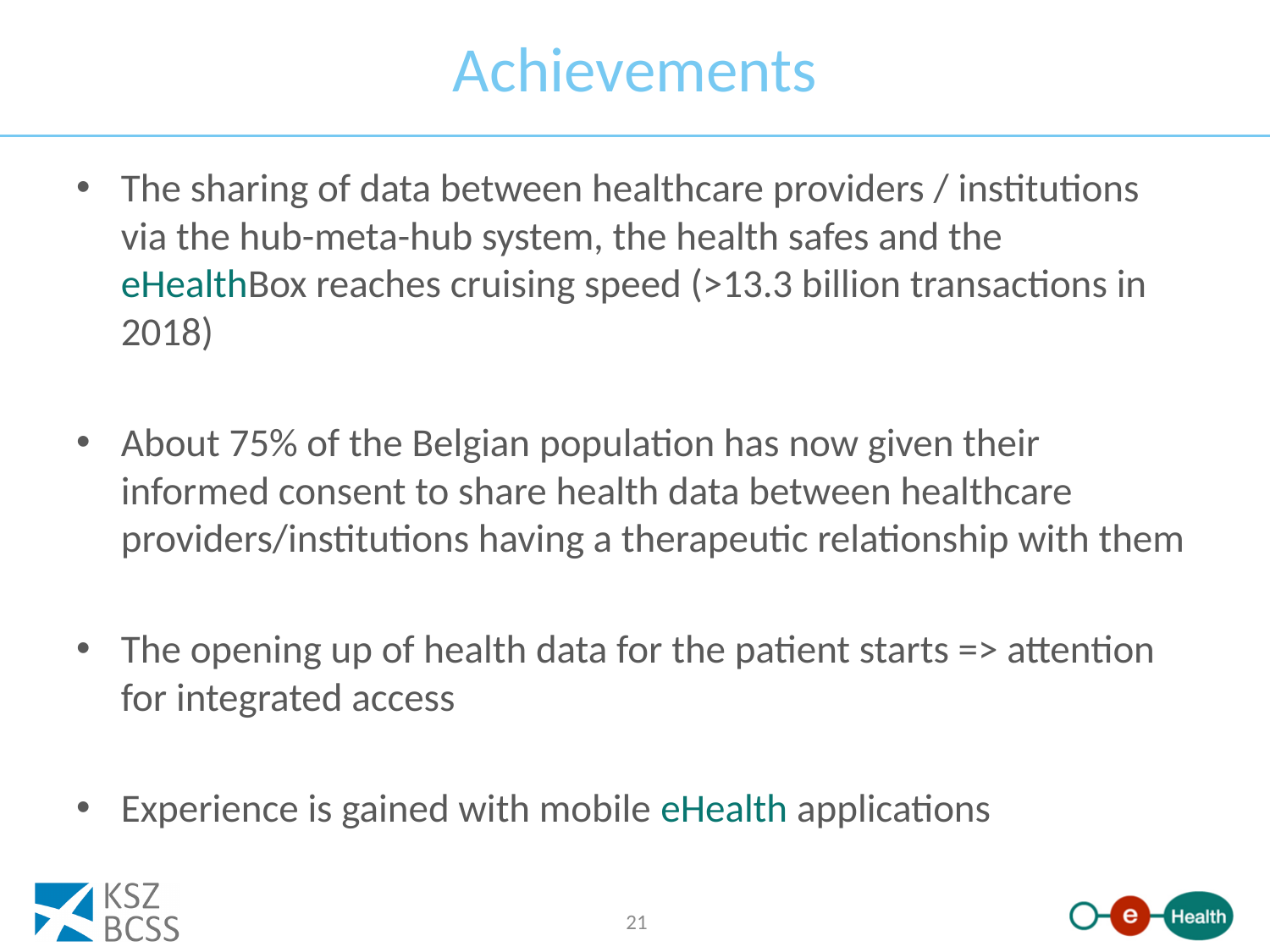

# Achievements
The sharing of data between healthcare providers / institutions via the hub-meta-hub system, the health safes and the eHealthBox reaches cruising speed (>13.3 billion transactions in 2018)

About 75% of the Belgian population has now given their informed consent to share health data between healthcare providers/institutions having a therapeutic relationship with them

The opening up of health data for the patient starts => attention for integrated access

Experience is gained with mobile eHealth applications
21